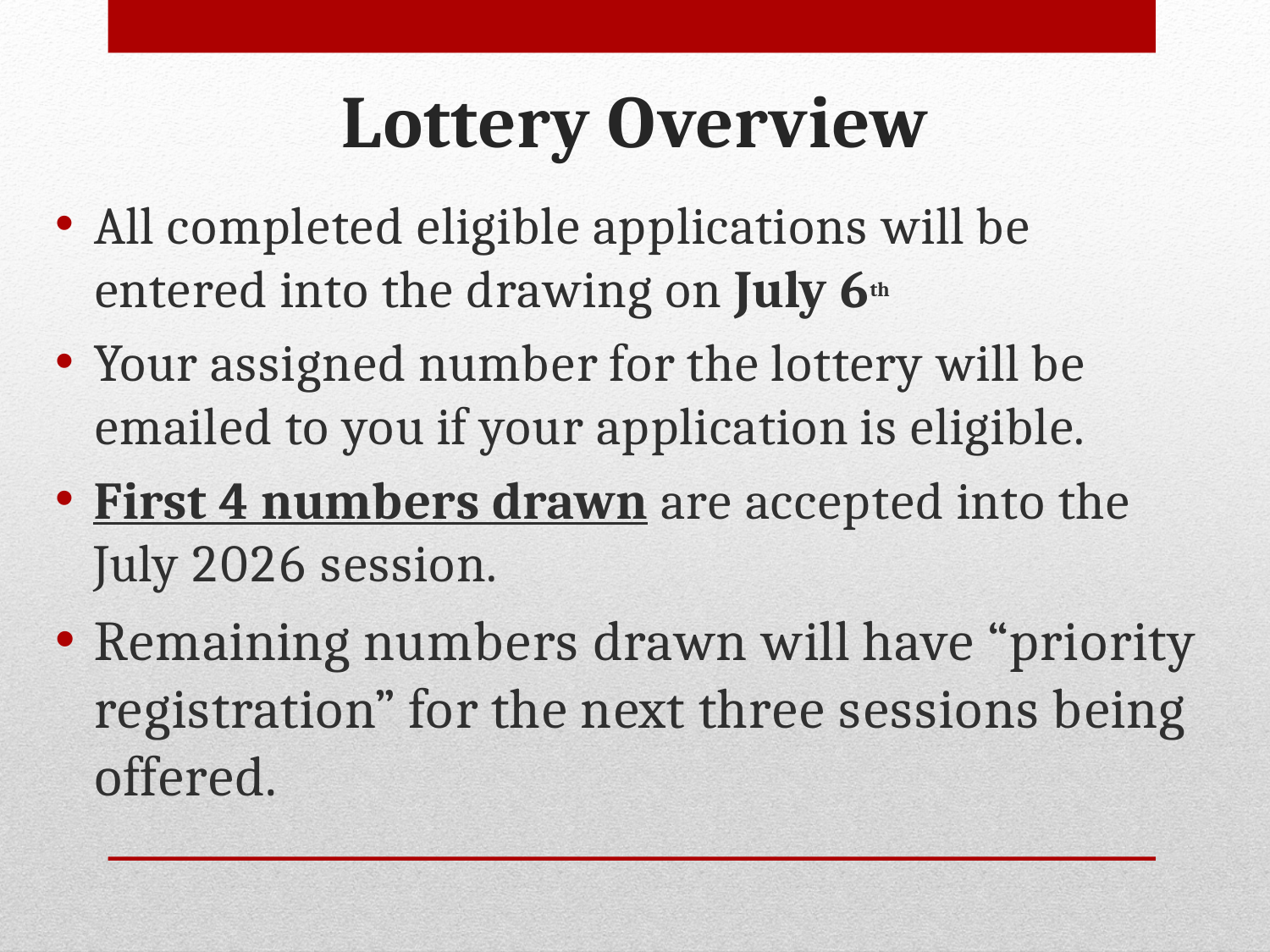

# Lottery Overview
All completed eligible applications will be entered into the drawing on July 6th
Your assigned number for the lottery will be emailed to you if your application is eligible.
First 4 numbers drawn are accepted into the July 2026 session.
Remaining numbers drawn will have “priority registration” for the next three sessions being offered.